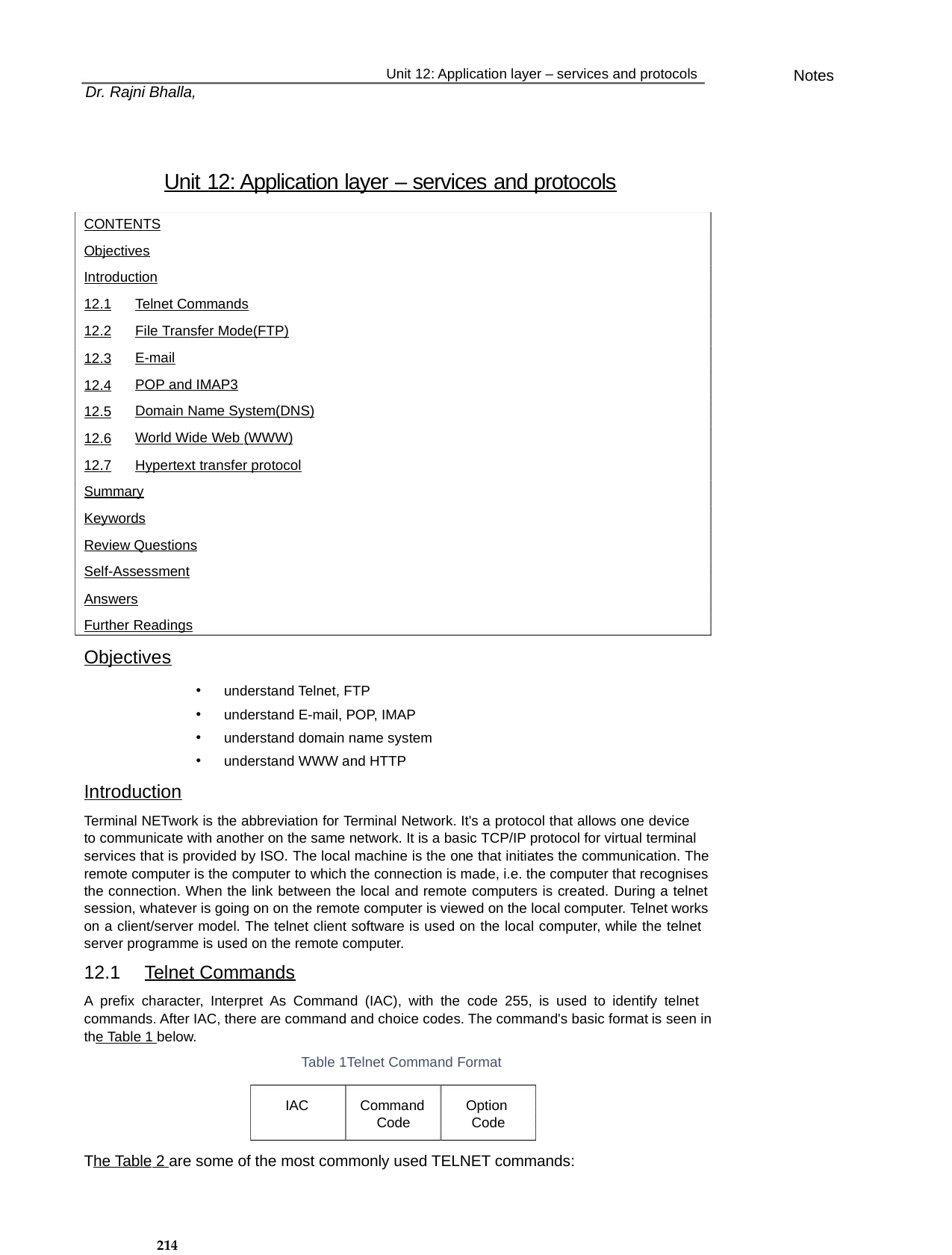

Unit 12: Application layer – services and protocols
Notes
Dr. Rajni Bhalla,
Unit 12: Application layer – services and protocols

CONTENTS
Objectives
Introduction
12.1
12.2
12.3
12.4
12.5
12.6
12.7
Telnet Commands
File Transfer Mode(FTP)
E-mail
POP and IMAP3
Domain Name System(DNS)
World Wide Web (WWW)
Hypertext transfer protocol
Summary
Keywords
Review Questions
Self-Assessment
Answers
Further Readings
Objectives
•
understand Telnet, FTP
•
•
•
understand E-mail, POP, IMAP
understand domain name system
understand WWW and HTTP
Introduction
Terminal NETwork is the abbreviation for Terminal Network. It's a protocol that allows one device
to communicate with another on the same network. It is a basic TCP/IP protocol for virtual terminal
services that is provided by ISO. The local machine is the one that initiates the communication. The
remote computer is the computer to which the connection is made, i.e. the computer that recognises
the connection. When the link between the local and remote computers is created. During a telnet
session, whatever is going on on the remote computer is viewed on the local computer. Telnet works
on a client/server model. The telnet client software is used on the local computer, while the telnet
server programme is used on the remote computer.
12.1 Telnet Commands
A prefix character, Interpret As Command (IAC), with the code 255, is used to identify telnet
commands. After IAC, there are command and choice codes. The command's basic format is seen in
the Table 1 below.
Table 1Telnet Command Format

IAC
Command
Code
Option
Code
The Table 2 are some of the most commonly used TELNET commands:
214